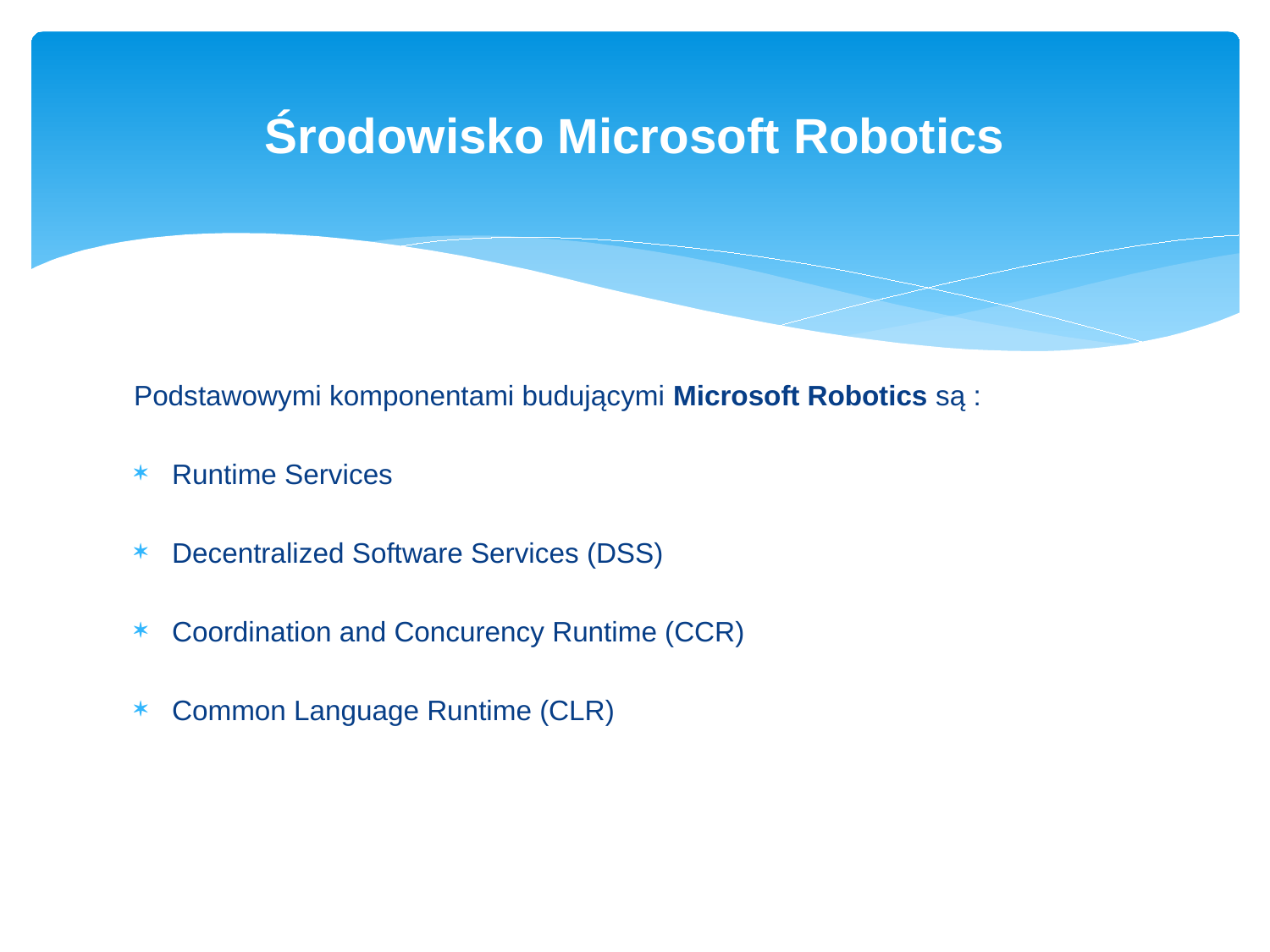

# Środowisko Microsoft Robotics
Podstawowymi komponentami budującymi Microsoft Robotics są :

Runtime Services

Decentralized Software Services (DSS)

Coordination and Concurency Runtime (CCR)

Common Language Runtime (CLR)